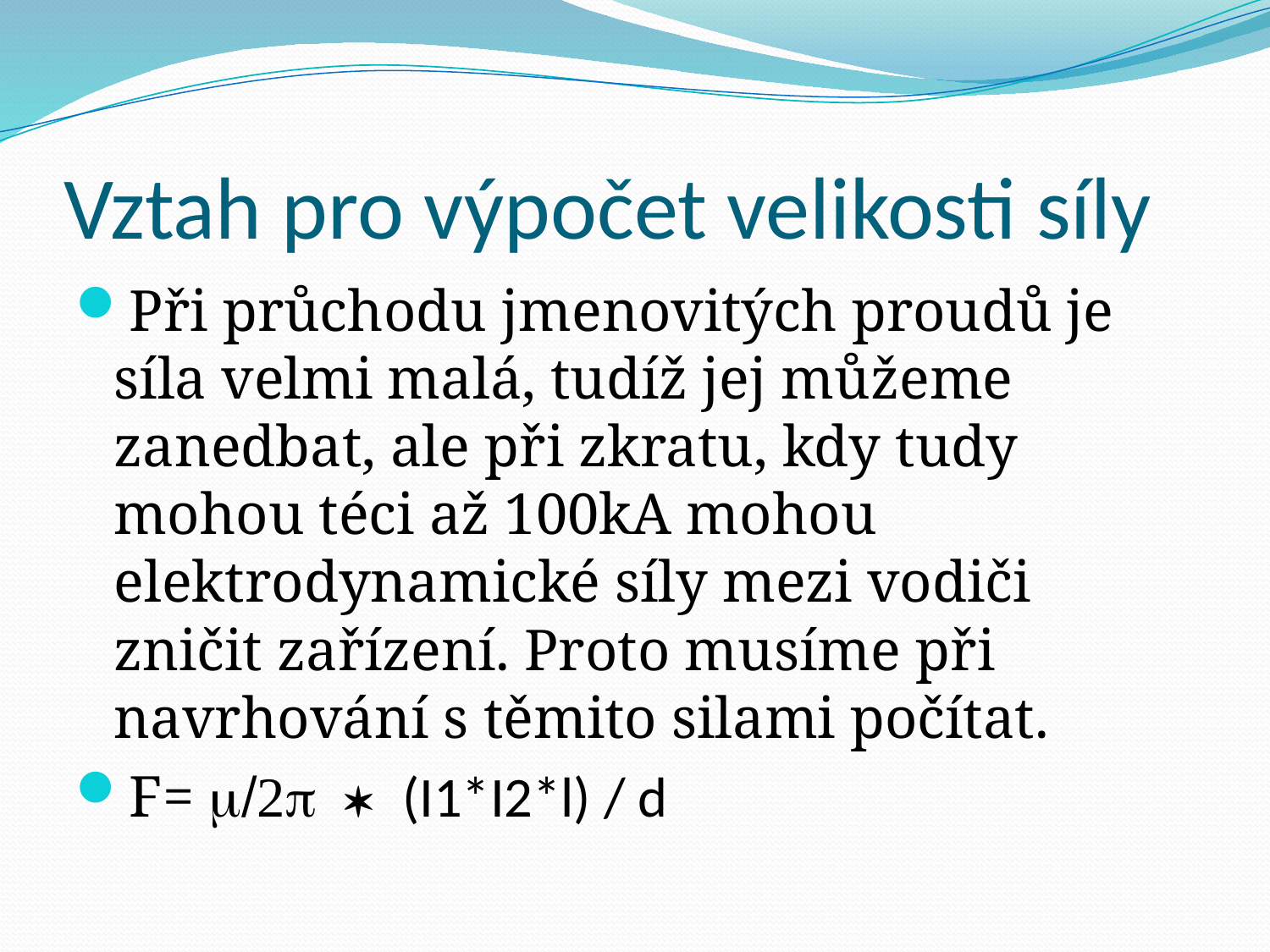

# Vztah pro výpočet velikosti síly
Při průchodu jmenovitých proudů je síla velmi malá, tudíž jej můžeme zanedbat, ale při zkratu, kdy tudy mohou téci až 100kA mohou elektrodynamické síly mezi vodiči zničit zařízení. Proto musíme při navrhování s těmito silami počítat.
F= μ/2π ∗ (I1*I2*l) / d